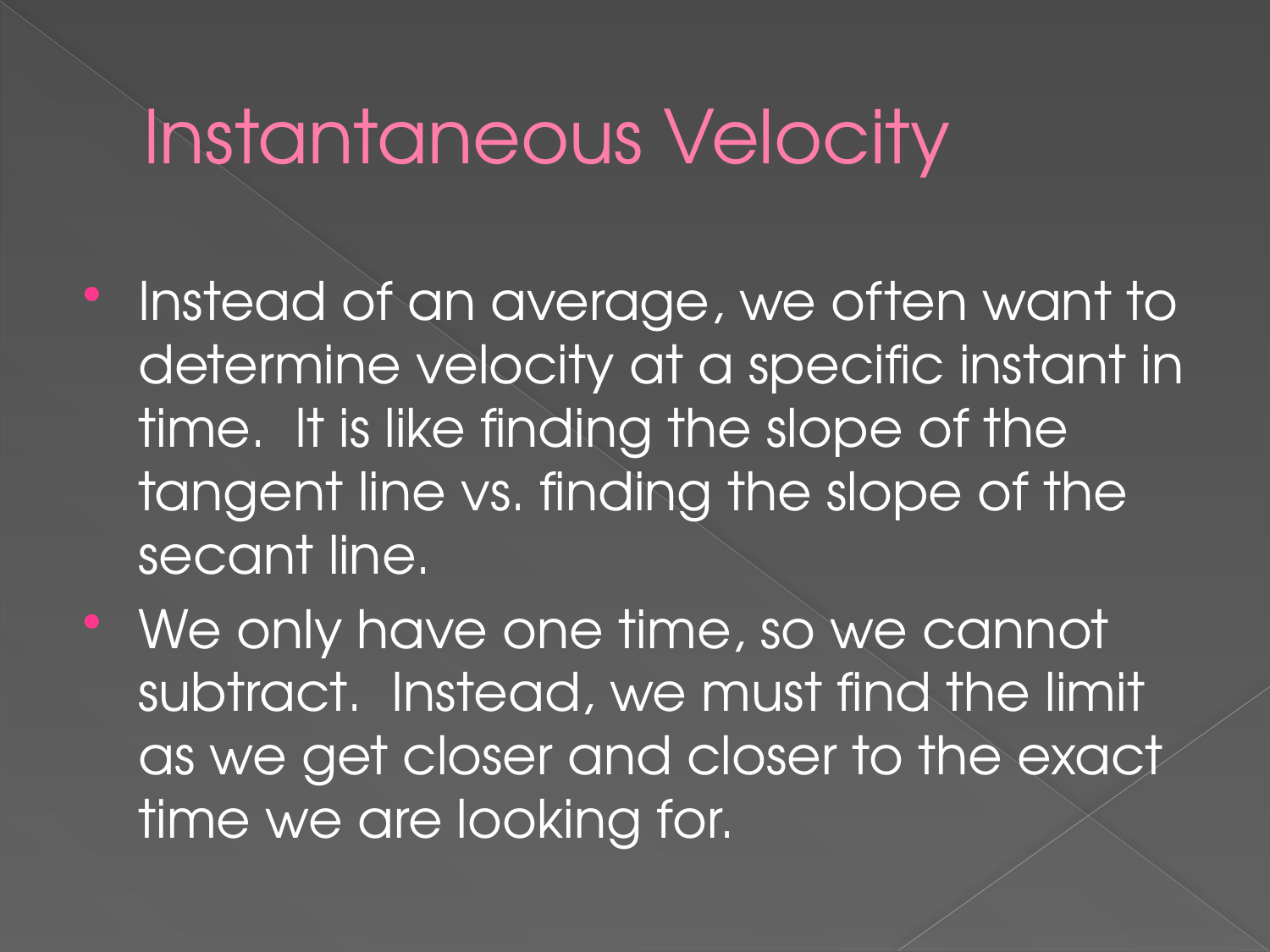

# Instantaneous Velocity
Instead of an average, we often want to determine velocity at a specific instant in time.  It is like finding the slope of the tangent line vs. finding the slope of the secant line.
We only have one time, so we cannot subtract.  Instead, we must find the limit as we get closer and closer to the exact time we are looking for.